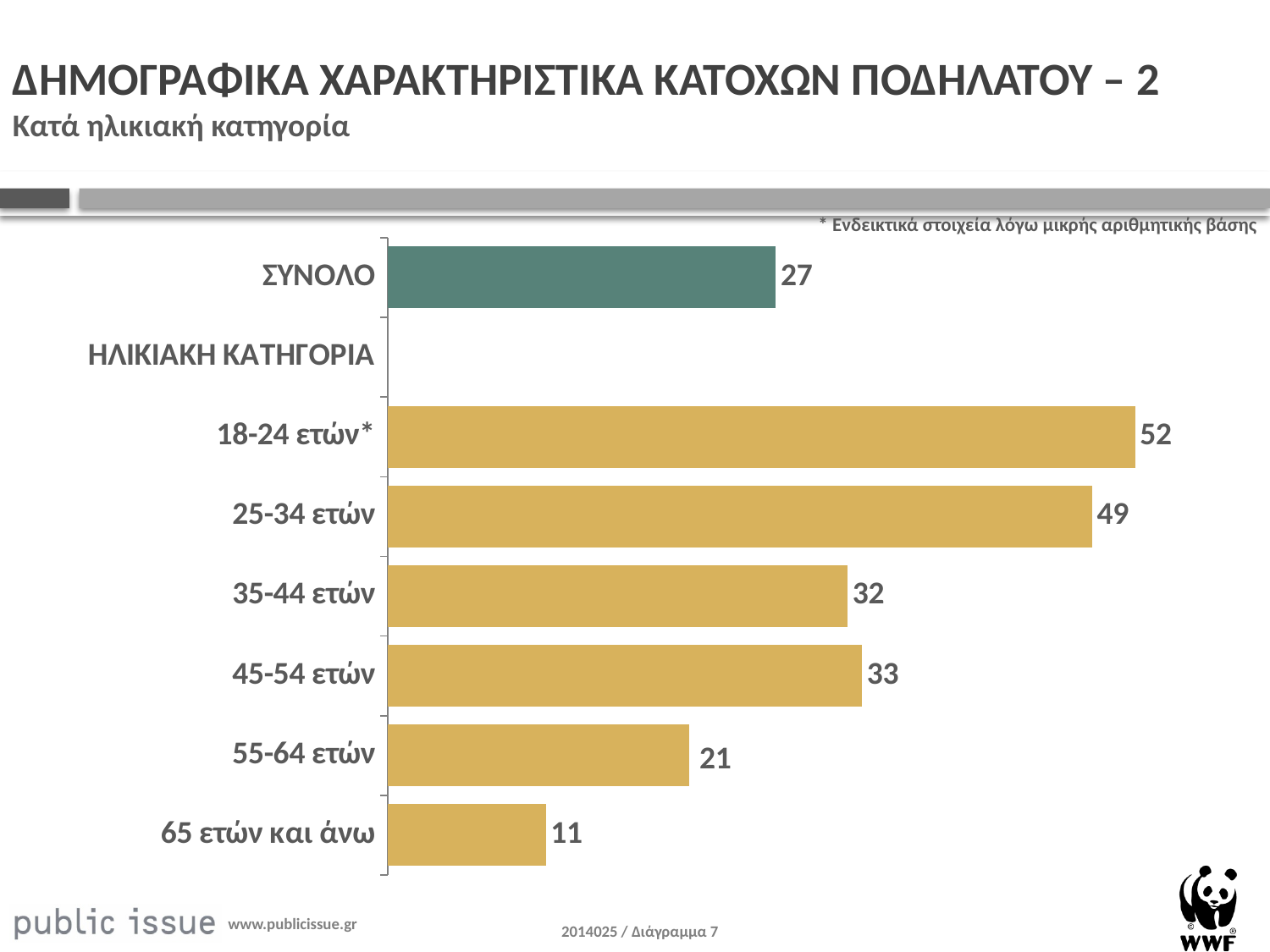

# ΔΗΜΟΓΡΑΦΙΚΑ ΧΑΡΑΚΤΗΡΙΣΤΙΚΑ ΚΑΤΟΧΩΝ ΠΟΔΗΛΑΤΟΥ – 2 Κατά ηλικιακή κατηγορία
* Ενδεικτικά στοιχεία λόγω μικρής αριθμητικής βάσης

### Chart

| Category | Column1 |
|---|---|
| ΣΥΝΟΛΟ | 27.0 |
| ΗΛΙΚΙΑΚΗ ΚΑΤΗΓΟΡΙΑ | None |
| 18-24 ετών* | 52.0 |
| 25-34 ετών | 49.0 |
| 35-44 ετών | 32.0 |
| 45-54 ετών | 33.0 |
| 55-64 ετών | 21.0 |
| 65 ετών και άνω | 11.0 |